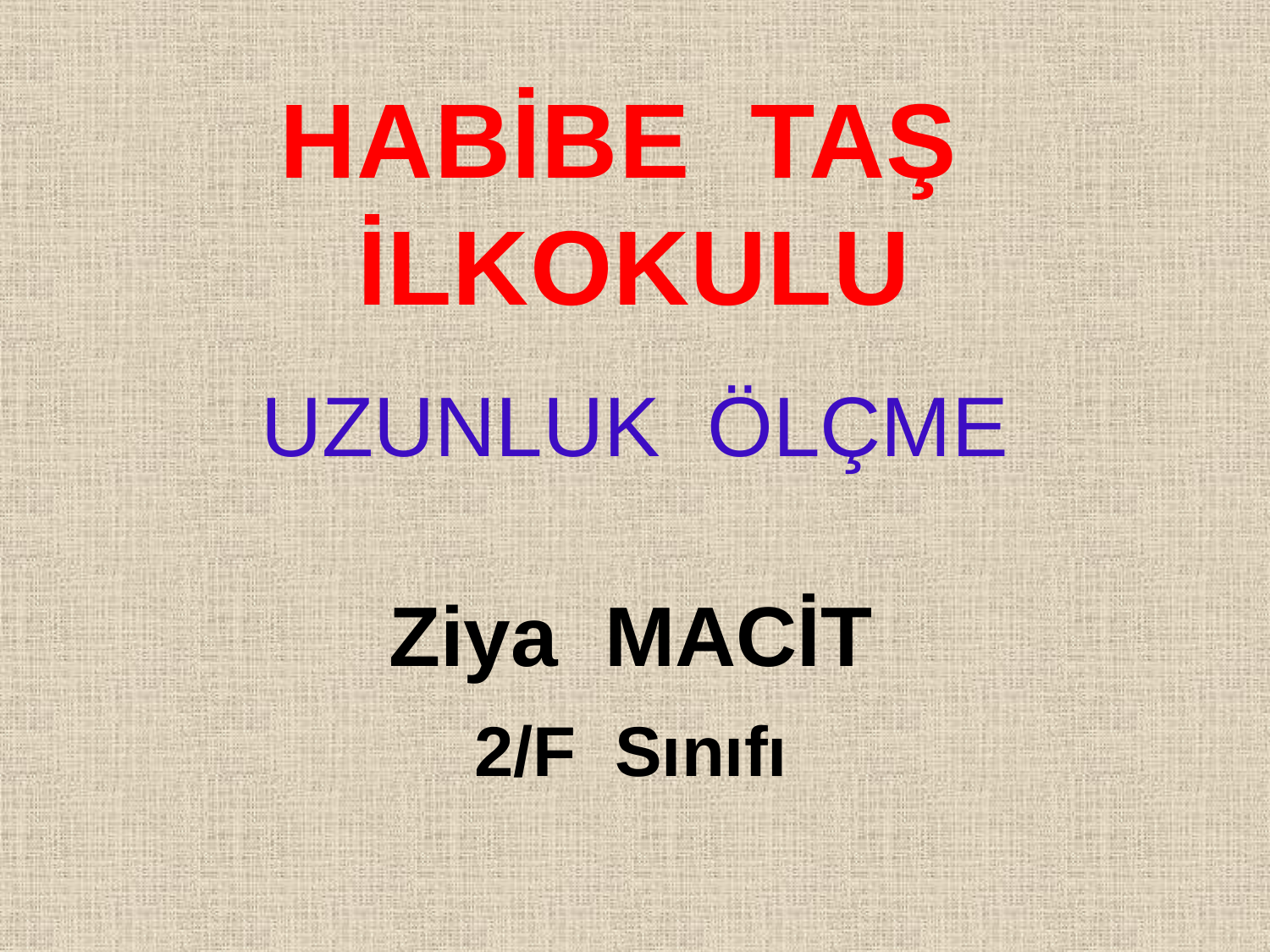

HABİBE  TAŞ
İLKOKULU
UZUNLUK  ÖLÇME
Ziya  MACİT
2/F  Sınıfı